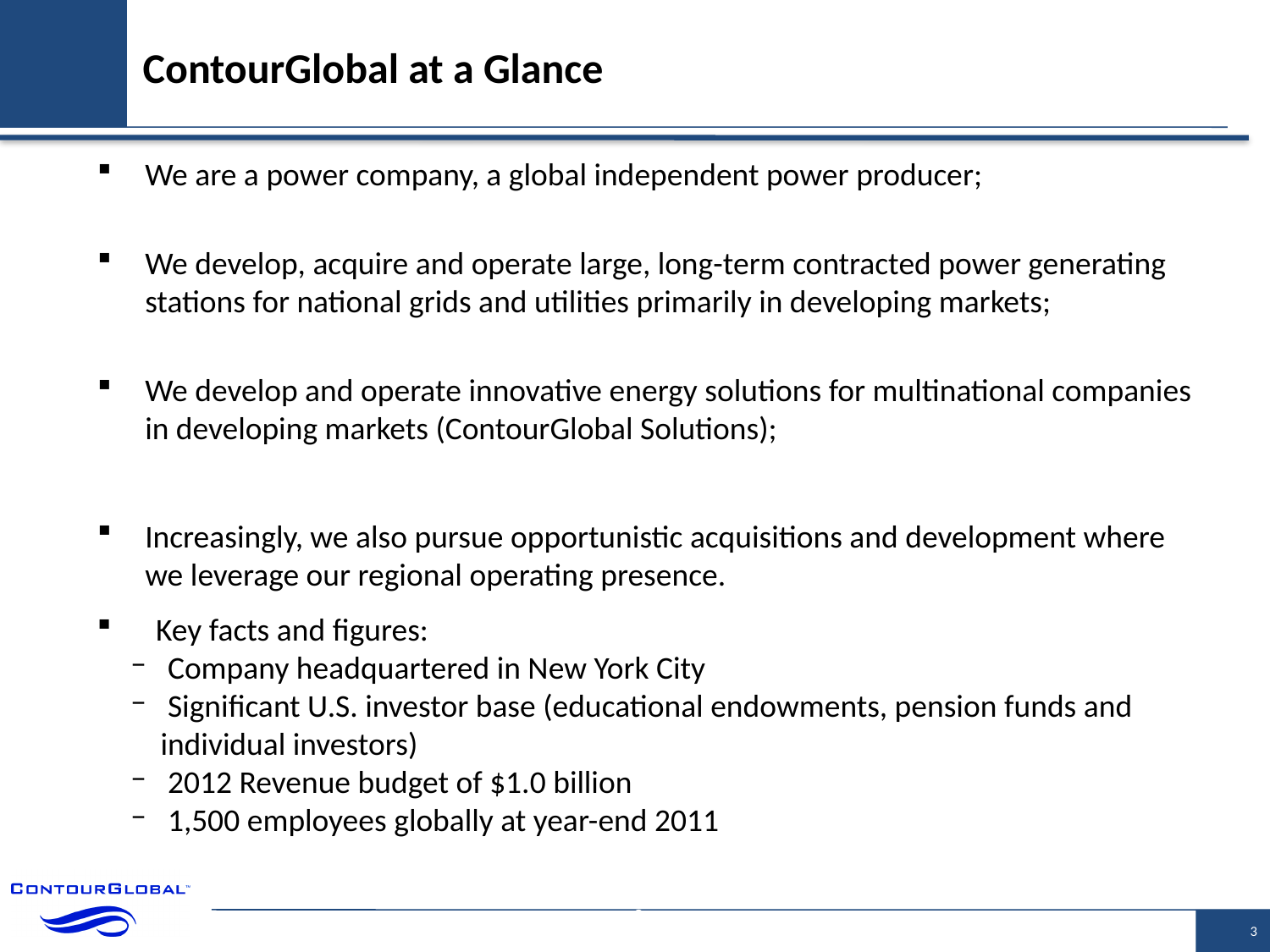

# ContourGlobal at a Glance
We are a power company, a global independent power producer;

We develop, acquire and operate large, long-term contracted power generating stations for national grids and utilities primarily in developing markets;

We develop and operate innovative energy solutions for multinational companies in developing markets (ContourGlobal Solutions);

Increasingly, we also pursue opportunistic acquisitions and development where we leverage our regional operating presence.
    Key facts and figures:
 Company headquartered in New York City
 Significant U.S. investor base (educational endowments, pension funds and individual investors)
 2012 Revenue budget of $1.0 billion
 1,500 employees globally at year-end 2011
3